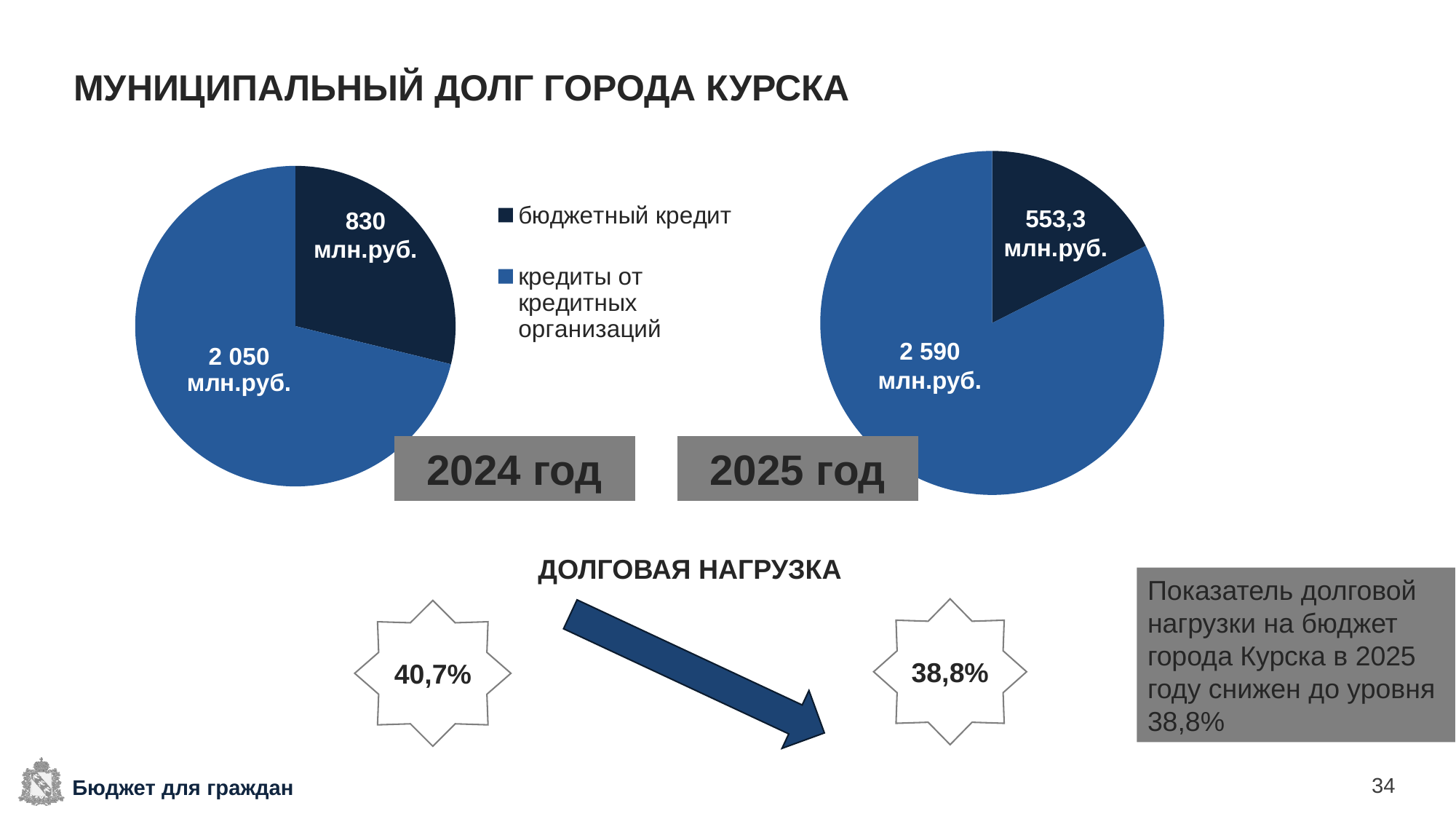

# МУНИЦИПАЛЬНЫЙ ДОЛГ ГОРОДА КУРСКА

### Chart

| Category | Муниципальный долг 2024 |
|---|---|
| бюджетный кредит | 830.0 |
| кредиты от кредитных организаций | 2050.0 |
2024 год

### Chart

| Category | Муниципальный долг 2025 |
|---|---|
| бюджетный кредит | 553.3 |
| кредиты от кредитных организаций | 2590.0 |
2025 год
553,3 млн.руб.
830
млн.руб.
2 590 млн.руб.
ДОЛГОВАЯ НАГРУЗКА

38,8%
40,7%
Показатель долговой нагрузки на бюджет города Курска в 2025 году снижен до уровня 38,8%